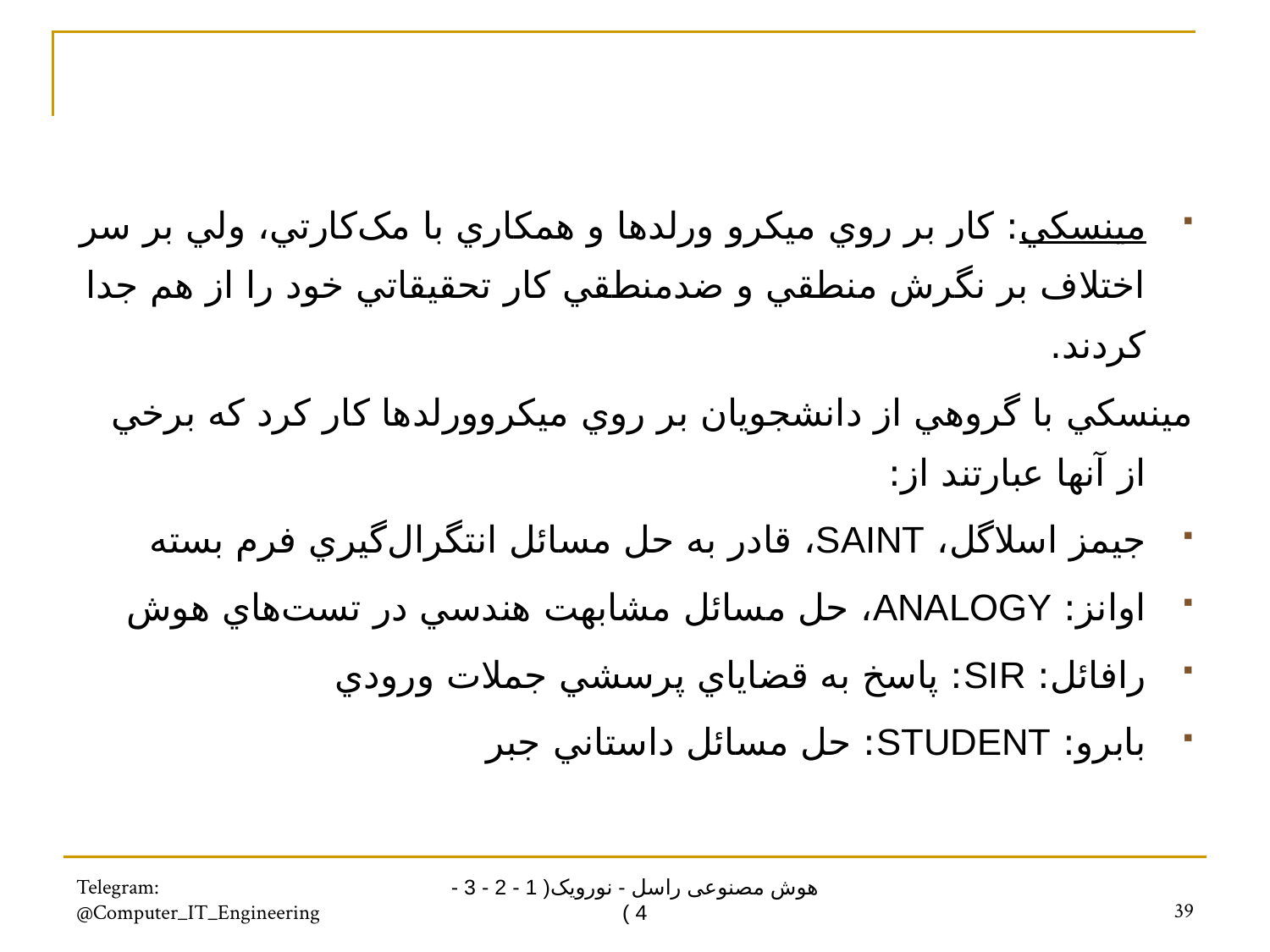

مينسکي: کار بر روي ميکرو ورلدها و همکاري با مک‌کارتي، ولي بر سر اختلاف بر نگرش منطقي و ضدمنطقي کار تحقيقاتي خود را از هم جدا کردند.
	مينسکي با گروهي از دانشجويان بر روي ميکروورلدها کار کرد که برخي از آنها عبارتند از:
جيمز اسلاگل، SAINT، قادر به حل مسائل انتگرال‌گيري فرم بسته
اوانز: ANALOGY، حل مسائل مشابهت هندسي در تست‌هاي هوش
رافائل: SIR: پاسخ به قضاياي پرسشي جملات ورودي
بابرو: STUDENT: حل مسائل داستاني جبر
Telegram: @Computer_IT_Engineering
39
هوش مصنوعی راسل - نورویک( 1 - 2 - 3 - 4 )